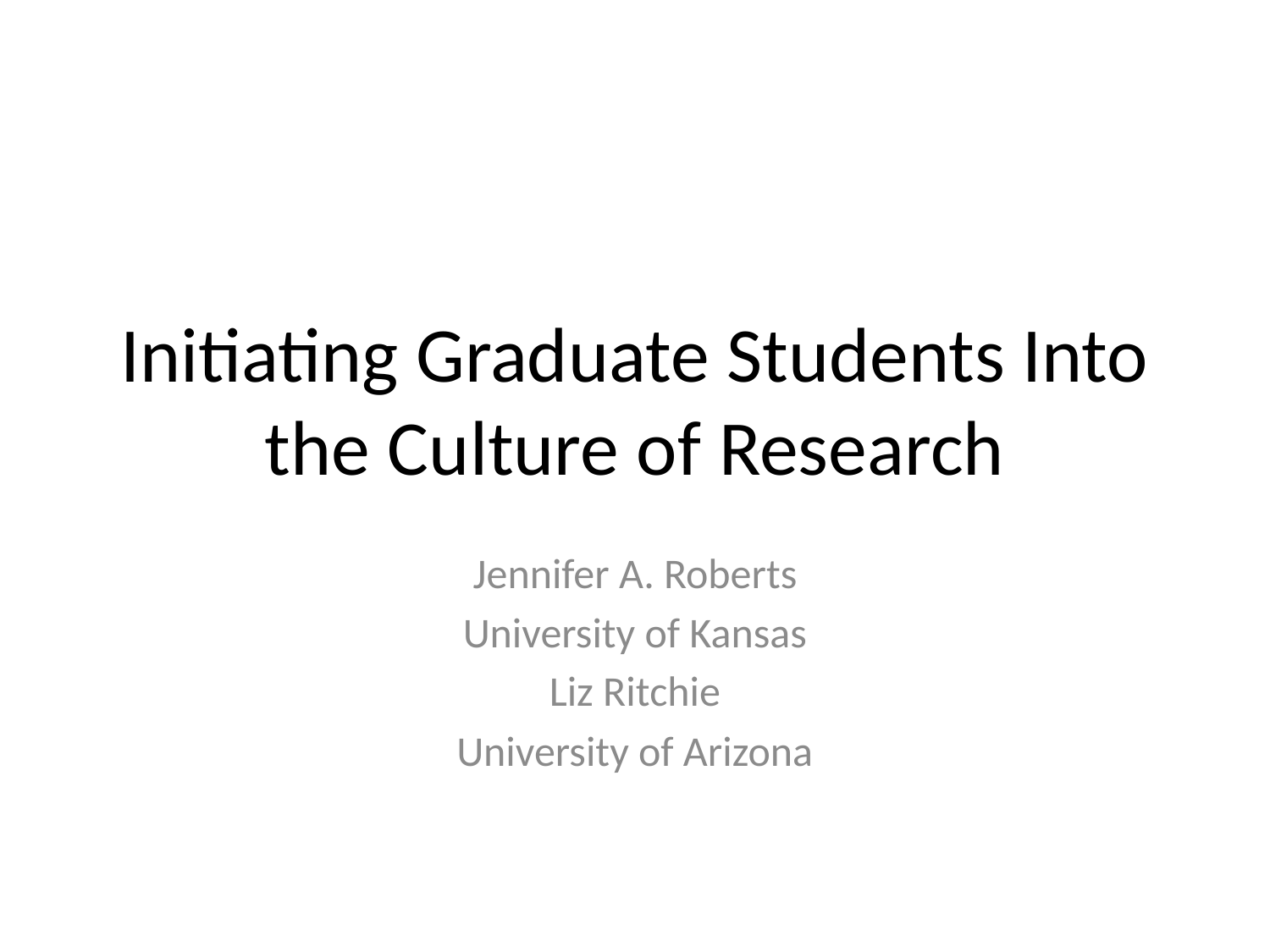

# Initiating Graduate Students Into the Culture of Research
Jennifer A. Roberts
University of Kansas
Liz Ritchie
University of Arizona